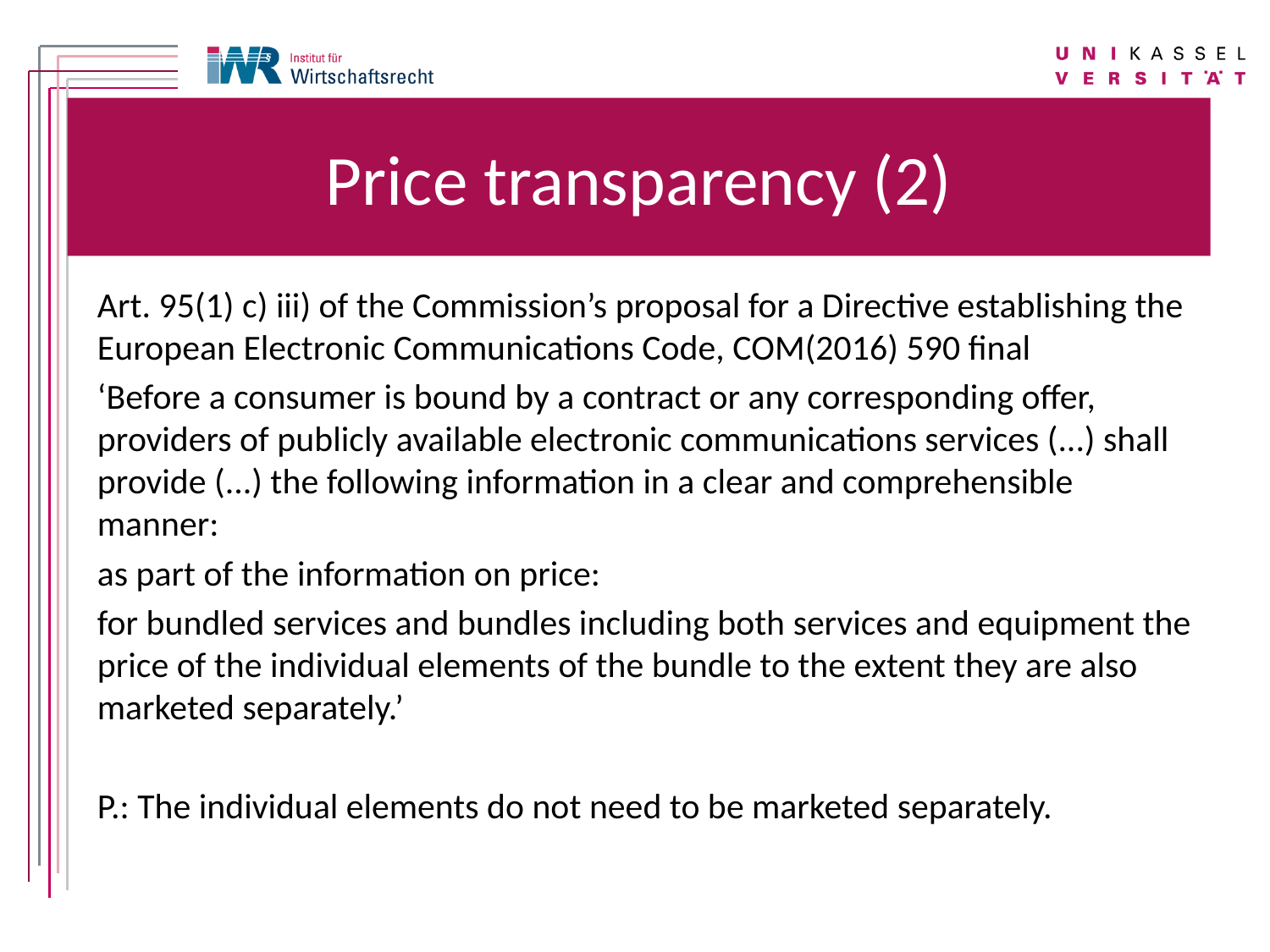

# Price transparency (2)
Art. 95(1) c) iii) of the Commission’s proposal for a Directive establishing the European Electronic Communications Code, COM(2016) 590 final
‘Before a consumer is bound by a contract or any corresponding offer, providers of publicly available electronic communications services (...) shall provide (...) the following information in a clear and comprehensible manner:
as part of the information on price:
for bundled services and bundles including both services and equipment the price of the individual elements of the bundle to the extent they are also marketed separately.’

P.: The individual elements do not need to be marketed separately.